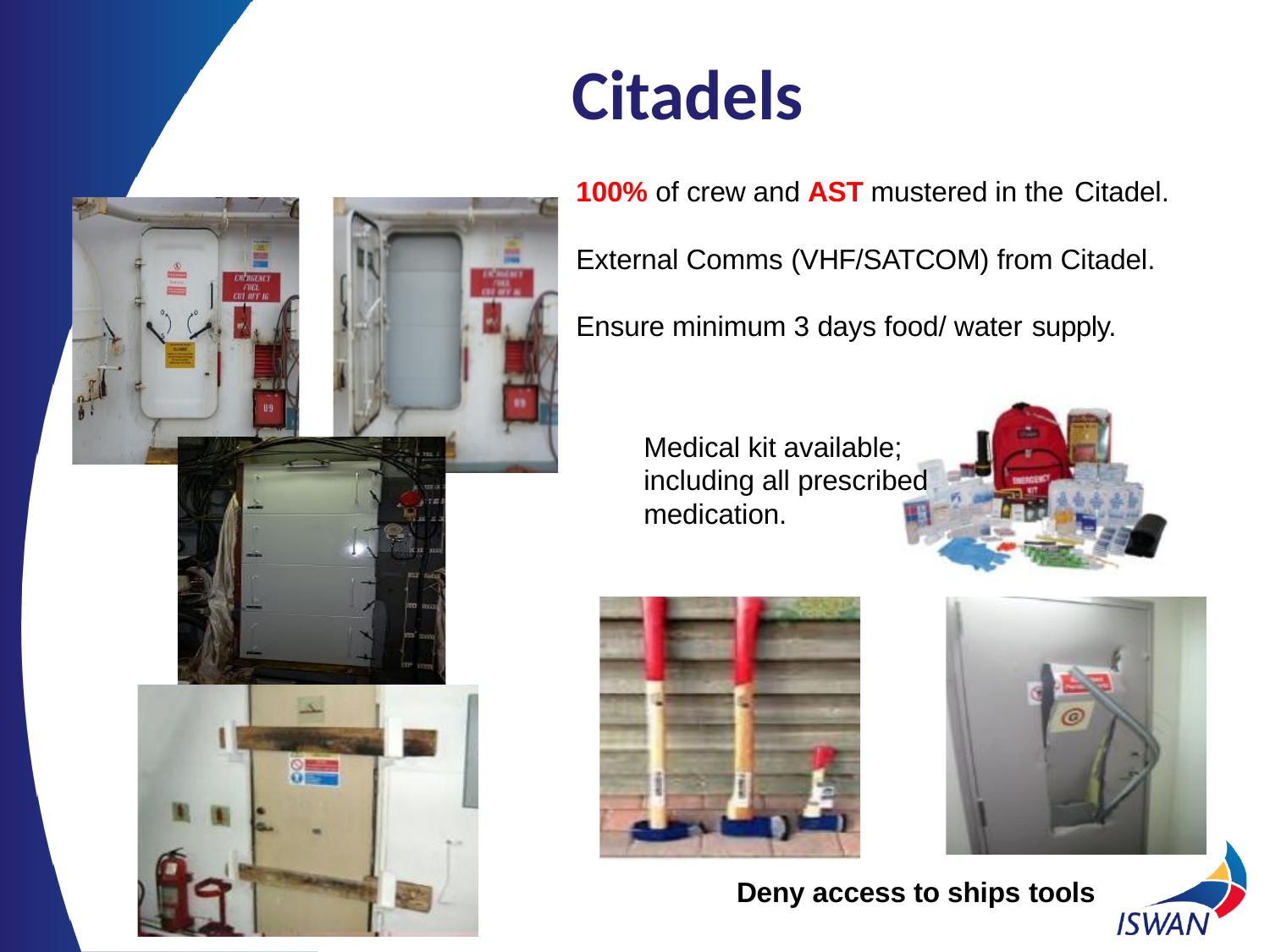

# Citadels
100% of crew and AST mustered in the Citadel.
External Comms (VHF/SATCOM) from Citadel.  Ensure minimum 3 days food/ water supply.

Medical kit available;  including all prescribed  medication.

Deny access to ships tools